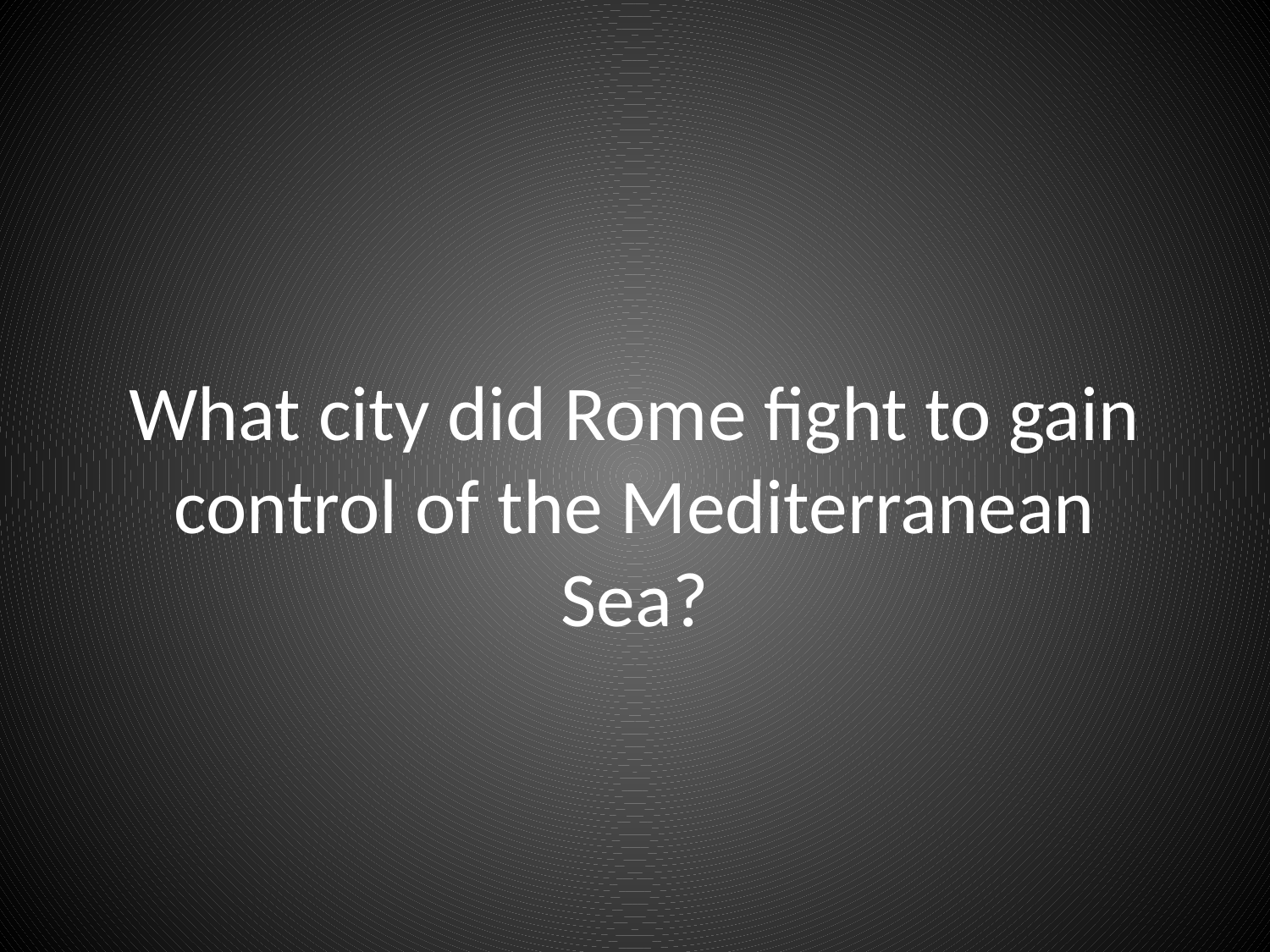

# What city did Rome fight to gain control of the Mediterranean Sea?